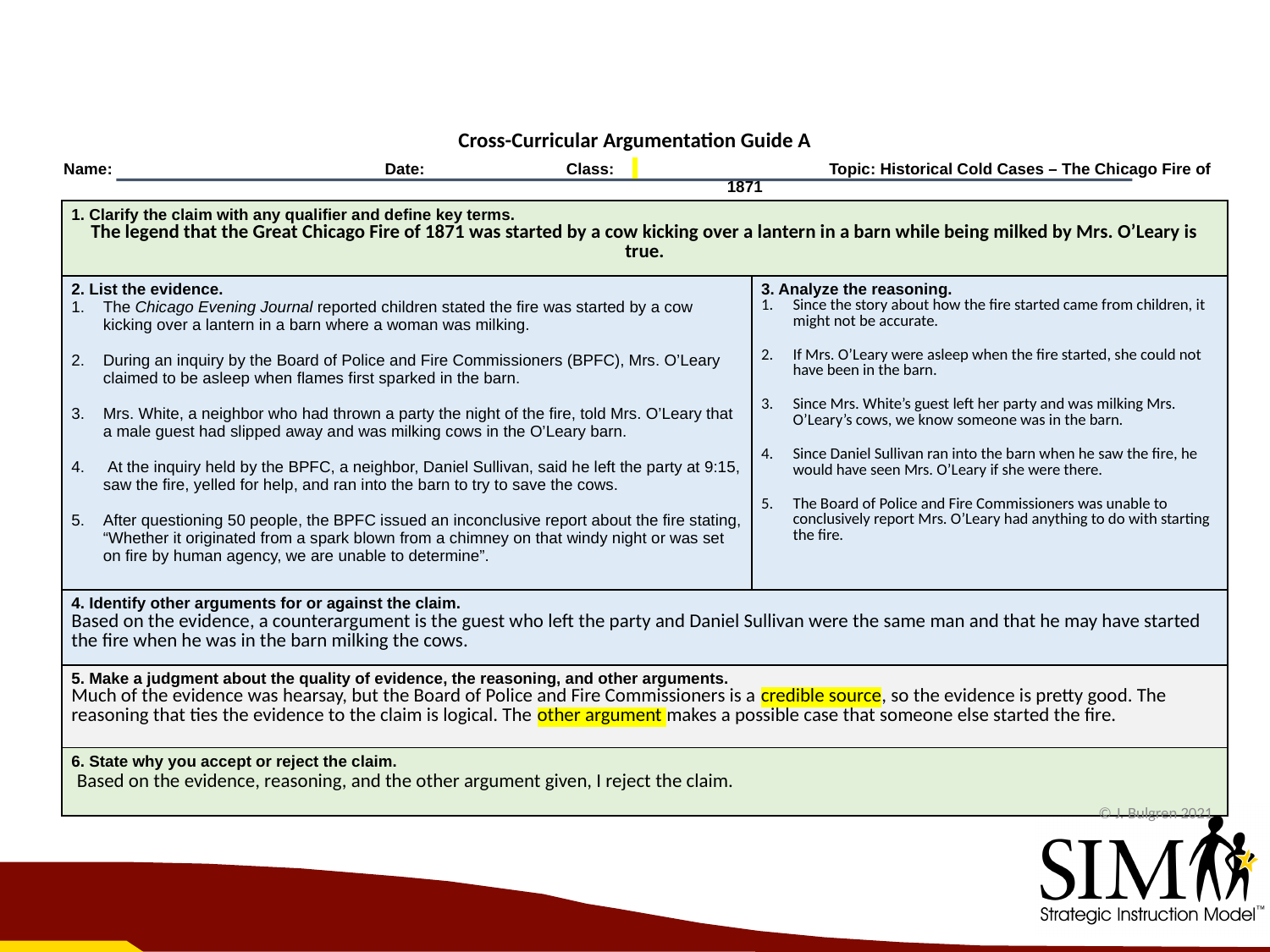

Cross-Curricular Argumentation Guide A

| Name: | Date: | Class: | Topic: Historical Cold Cases – The Chicago Fire of 1871 |
| --- | --- | --- | --- |
| 1. Clarify the claim with any qualifier and define key terms. The legend that the Great Chicago Fire of 1871 was started by a cow kicking over a lantern in a barn while being milked by Mrs. O’Leary is true. |  |
| --- | --- |
| 2. List the evidence. The Chicago Evening Journal reported children stated the fire was started by a cow kicking over a lantern in a barn where a woman was milking. During an inquiry by the Board of Police and Fire Commissioners (BPFC), Mrs. O’Leary claimed to be asleep when flames first sparked in the barn. Mrs. White, a neighbor who had thrown a party the night of the fire, told Mrs. O’Leary that a male guest had slipped away and was milking cows in the O’Leary barn. At the inquiry held by the BPFC, a neighbor, Daniel Sullivan, said he left the party at 9:15, saw the fire, yelled for help, and ran into the barn to try to save the cows. After questioning 50 people, the BPFC issued an inconclusive report about the fire stating, “Whether it originated from a spark blown from a chimney on that windy night or was set on fire by human agency, we are unable to determine”. | 3. Analyze the reasoning. Since the story about how the fire started came from children, it might not be accurate. If Mrs. O’Leary were asleep when the fire started, she could not have been in the barn. Since Mrs. White’s guest left her party and was milking Mrs. O’Leary’s cows, we know someone was in the barn. Since Daniel Sullivan ran into the barn when he saw the fire, he would have seen Mrs. O’Leary if she were there. The Board of Police and Fire Commissioners was unable to conclusively report Mrs. O’Leary had anything to do with starting the fire. |
| 4. Identify other arguments for or against the claim. Based on the evidence, a counterargument is the guest who left the party and Daniel Sullivan were the same man and that he may have started the fire when he was in the barn milking the cows. |  |
| 5. Make a judgment about the quality of evidence, the reasoning, and other arguments. Much of the evidence was hearsay, but the Board of Police and Fire Commissioners is a credible source, so the evidence is pretty good. The reasoning that ties the evidence to the claim is logical. The other argument makes a possible case that someone else started the fire. |  |
| 6. State why you accept or reject the claim. Based on the evidence, reasoning, and the other argument given, I reject the claim. |  |
© J. Bulgren 2021